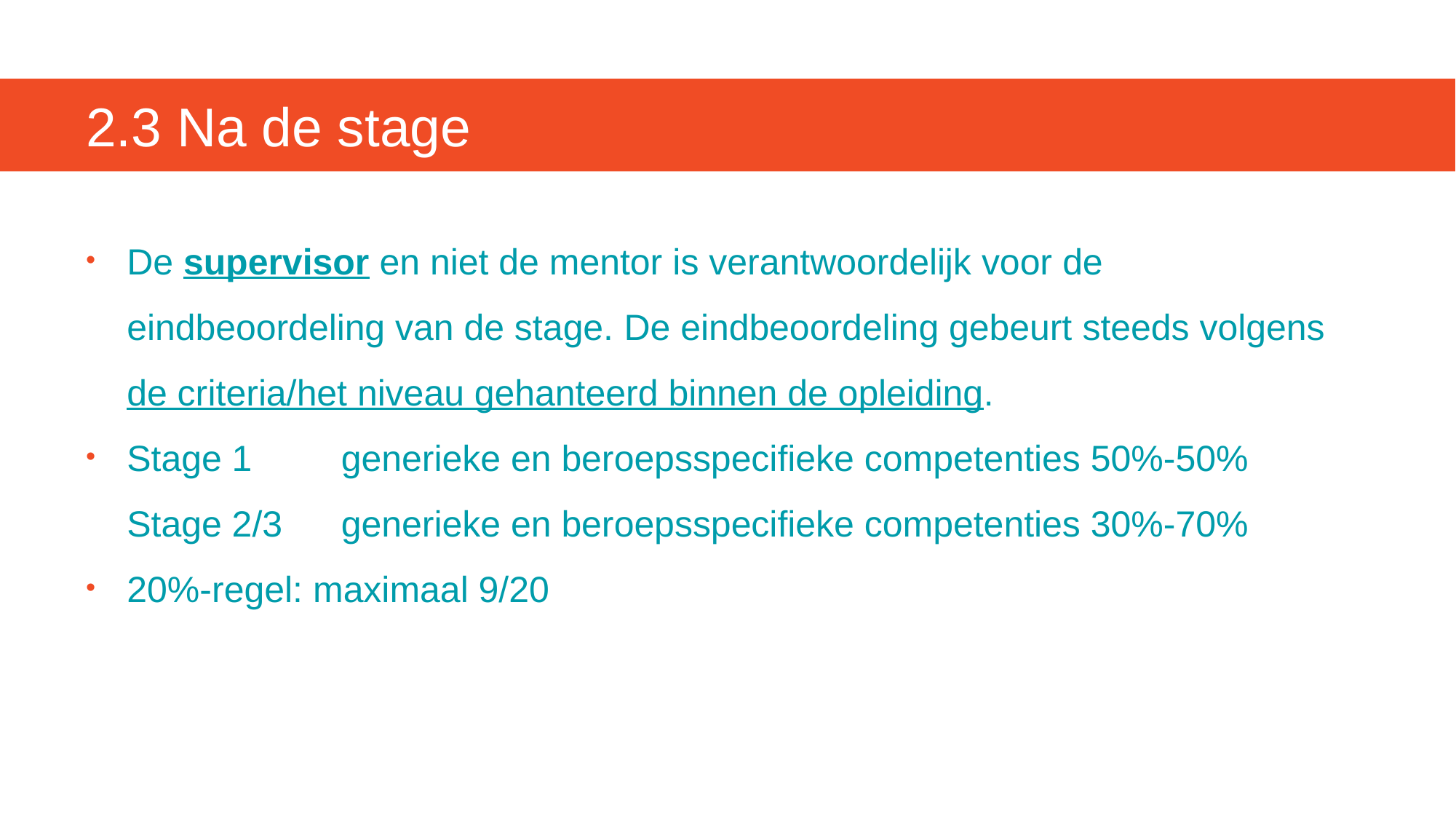

# 2.3 Na de stage
De supervisor en niet de mentor is verantwoordelijk voor de eindbeoordeling van de stage. De eindbeoordeling gebeurt steeds volgens de criteria/het niveau gehanteerd binnen de opleiding.
Stage 1 	generieke en beroepsspecifieke competenties 50%-50%
Stage 2/3 	generieke en beroepsspecifieke competenties 30%-70%
20%-regel: maximaal 9/20